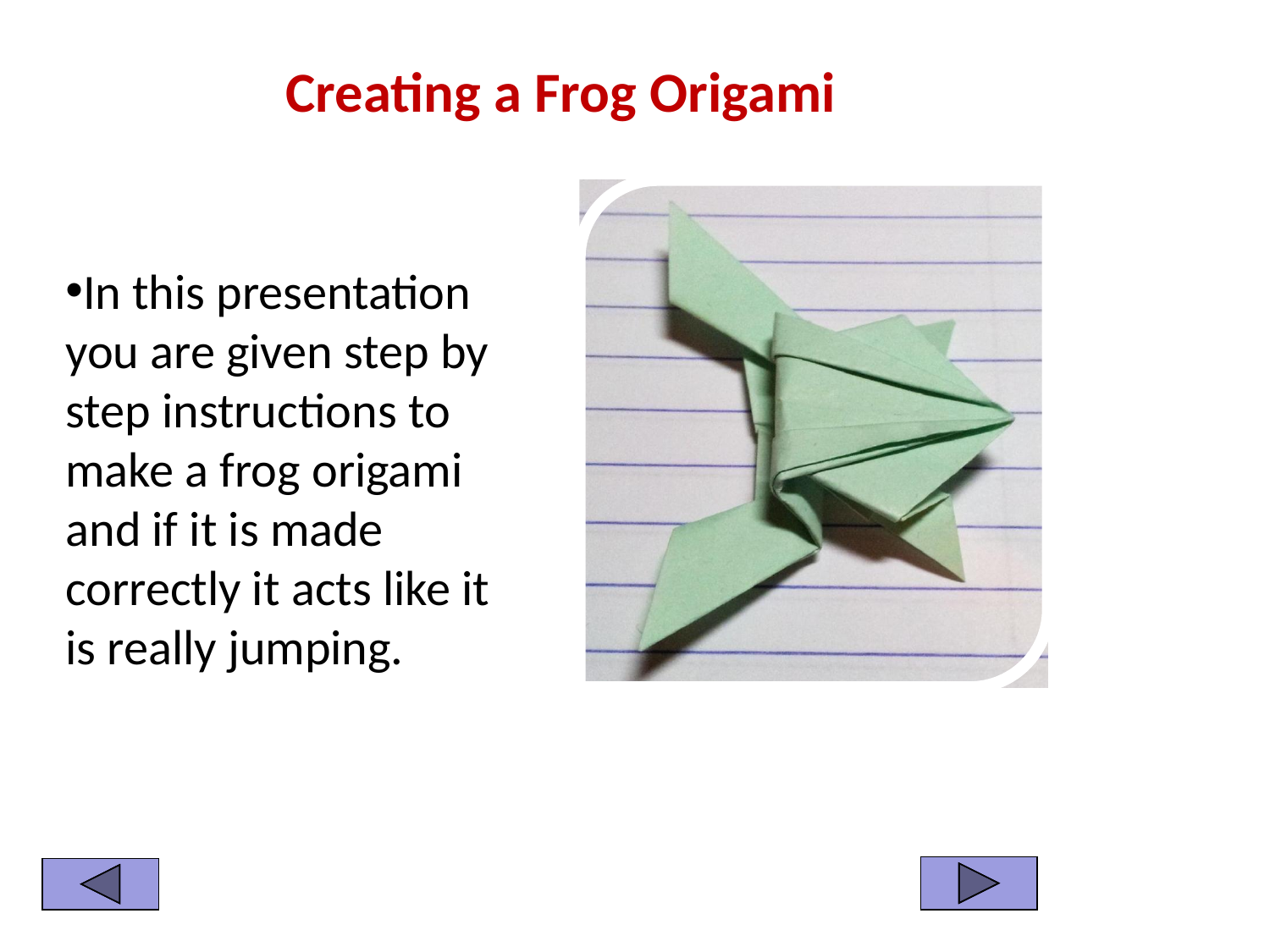

# Creating a Frog Origami

In this presentation you are given step by step instructions to make a frog origami and if it is made correctly it acts like it is really jumping.